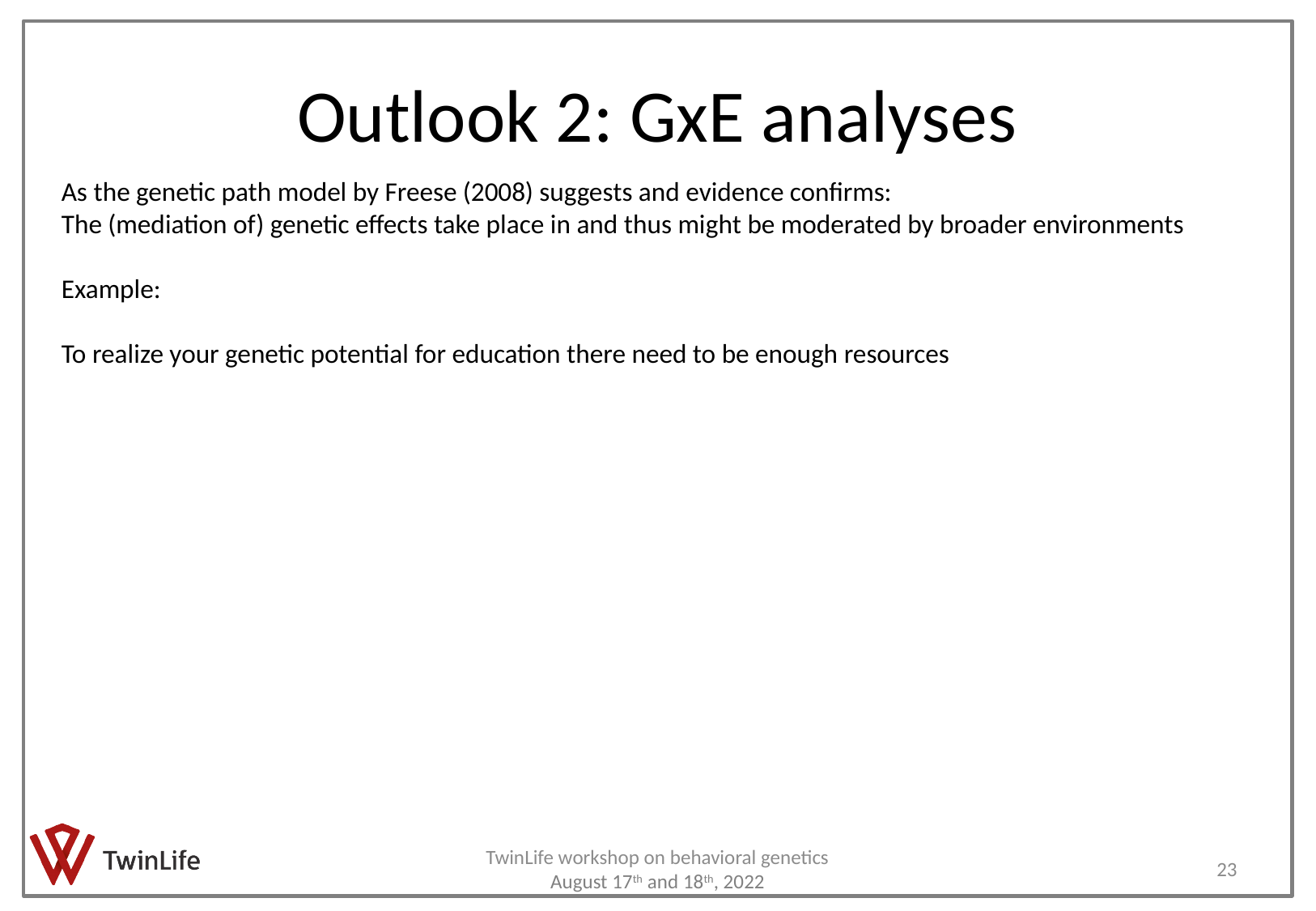

# Outlook 2: GxE analyses
As the genetic path model by Freese (2008) suggests and evidence confirms:
The (mediation of) genetic effects take place in and thus might be moderated by broader environments

Example:

To realize your genetic potential for education there need to be enough resources
TwinLife workshop on behavioral genetics August 17th and 18th, 2022
23